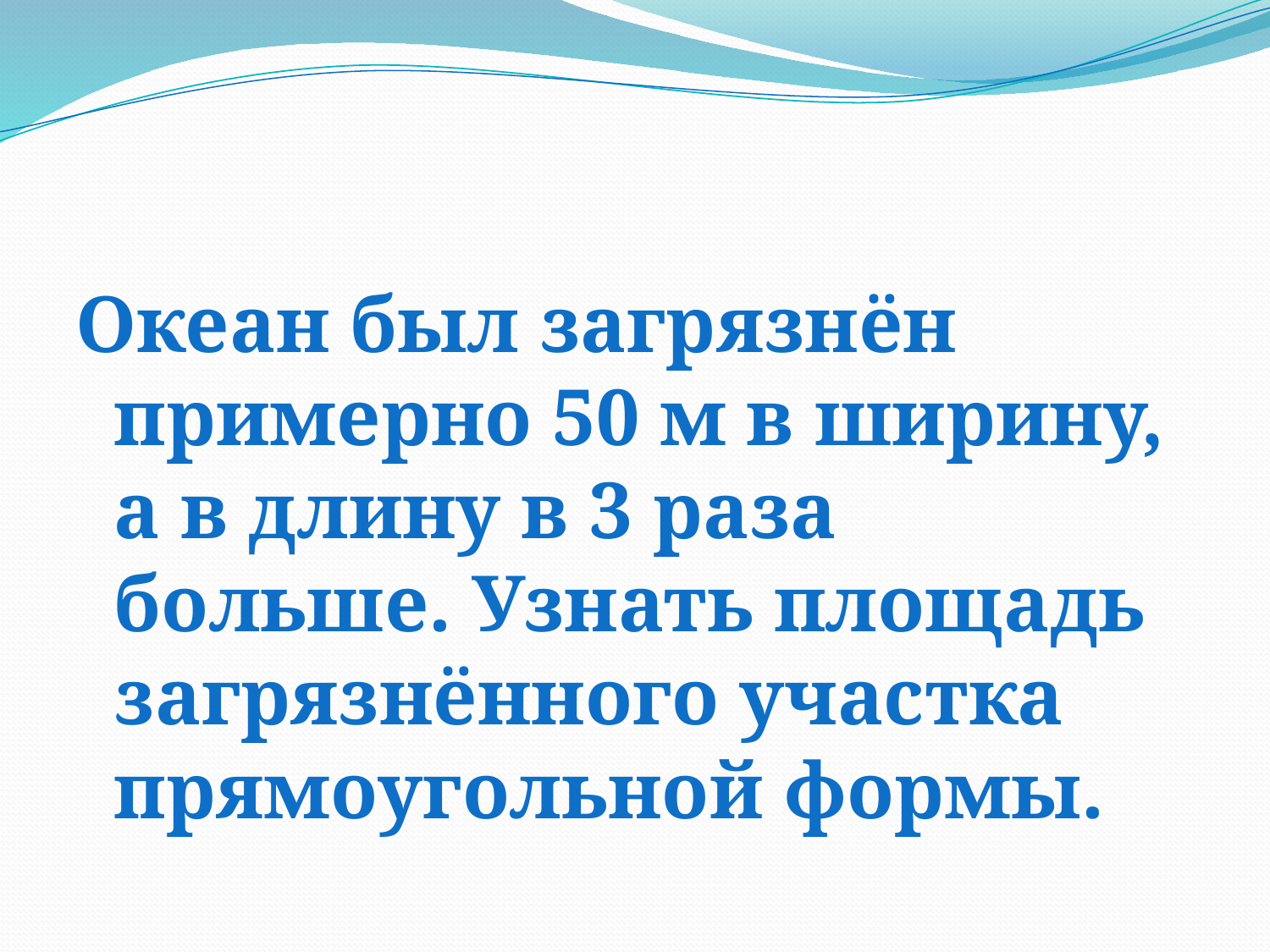

Океан был загрязнён примерно 50 м в ширину, а в длину в 3 раза больше. Узнать площадь загрязнённого участка прямоугольной формы.